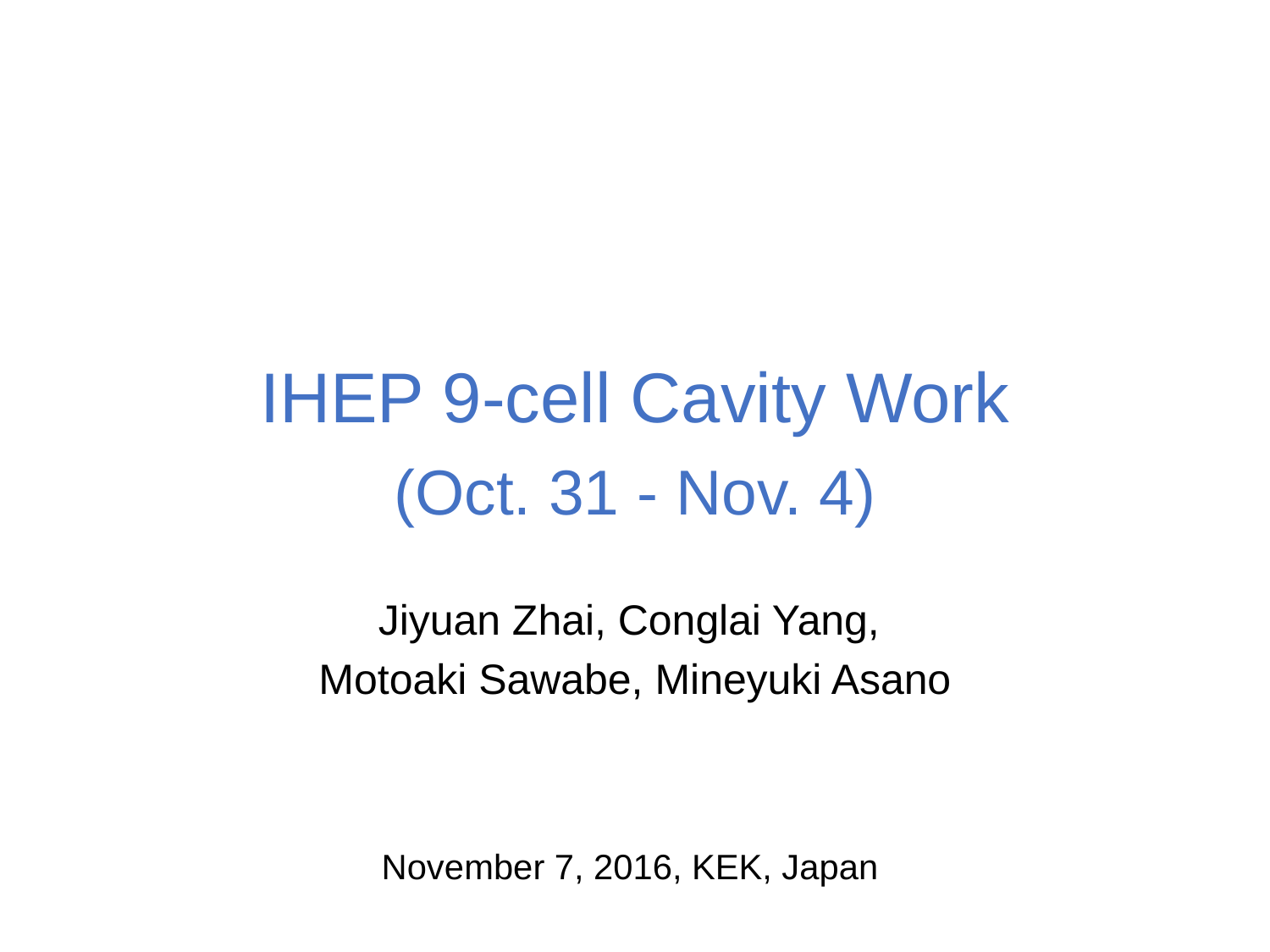

# IHEP 9-cell Cavity Work (Oct. 31 - Nov. 4)
Jiyuan Zhai, Conglai Yang,
Motoaki Sawabe, Mineyuki Asano

November 7, 2016, KEK, Japan